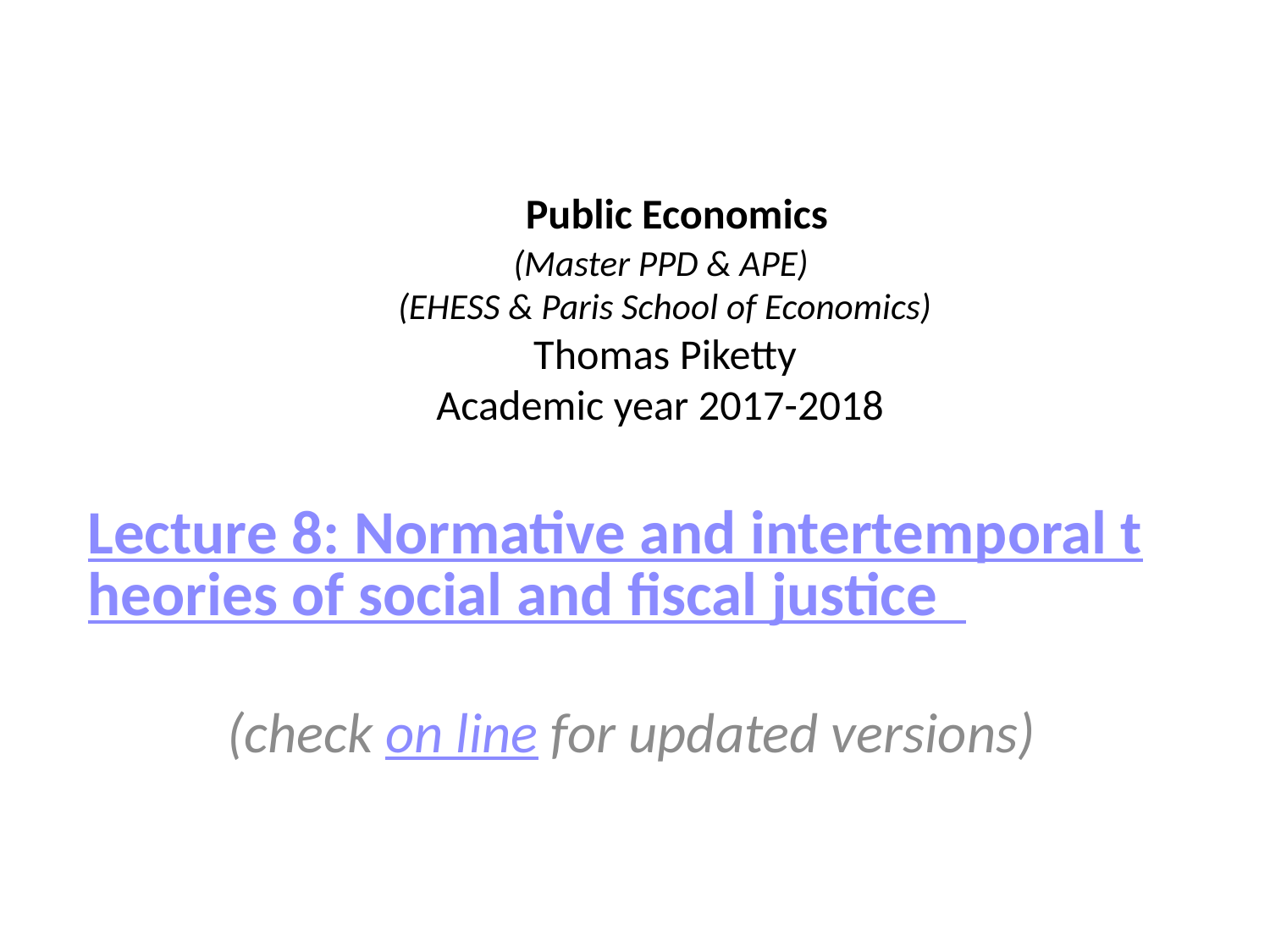

# Public Economics (Master PPD & APE) (EHESS & Paris School of Economics) Thomas Piketty Academic year 2017-2018
Lecture 8: Normative and intertemporal theories of social and fiscal justice
 (check on line for updated versions)